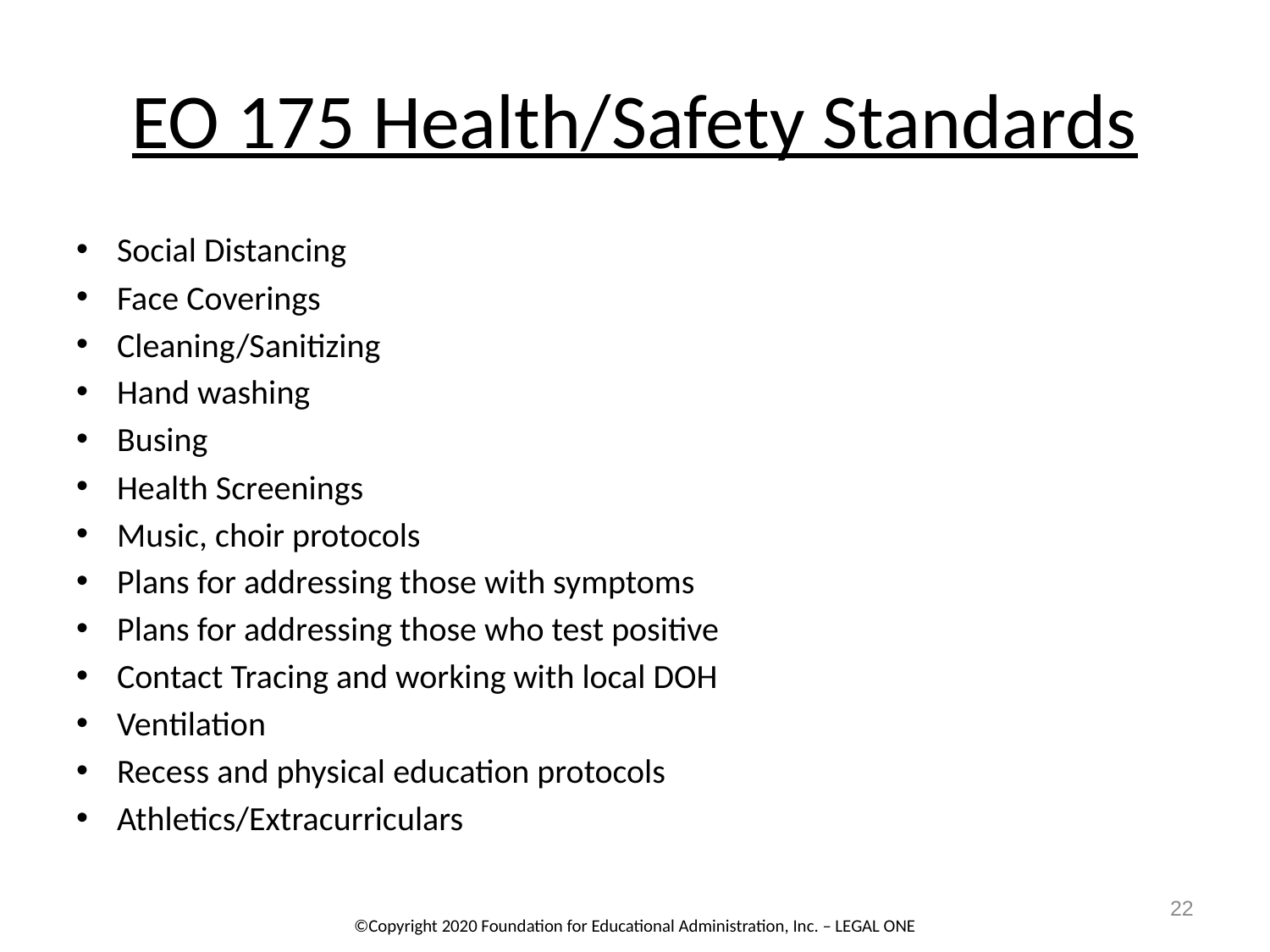

# EO 175 Health/Safety Standards
Social Distancing
Face Coverings
Cleaning/Sanitizing
Hand washing
Busing
Health Screenings
Music, choir protocols
Plans for addressing those with symptoms
Plans for addressing those who test positive
Contact Tracing and working with local DOH
Ventilation
Recess and physical education protocols
Athletics/Extracurriculars
22